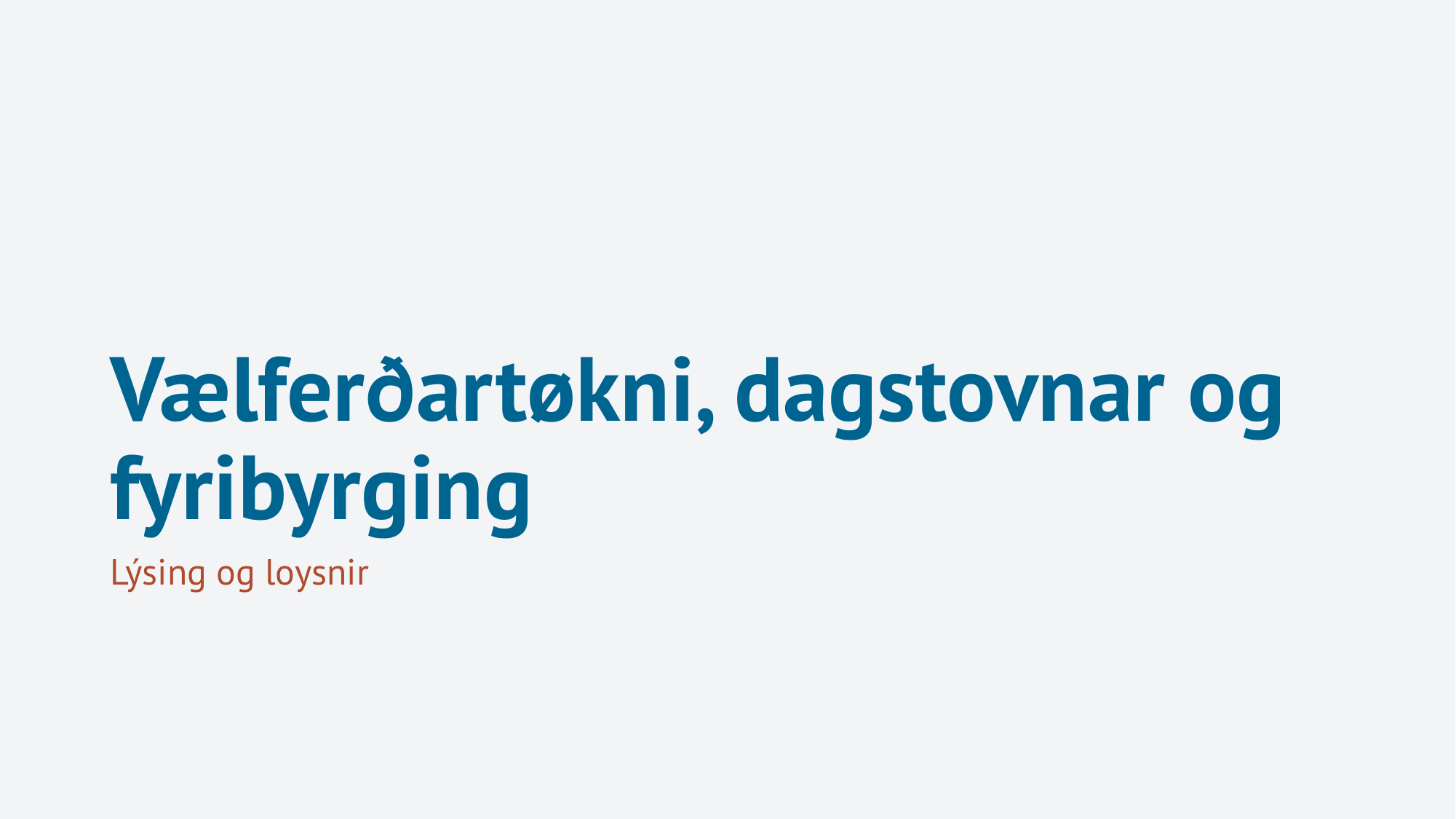

# Vælferðartøkni, dagstovnar og fyribyrging
Lýsing og loysnir